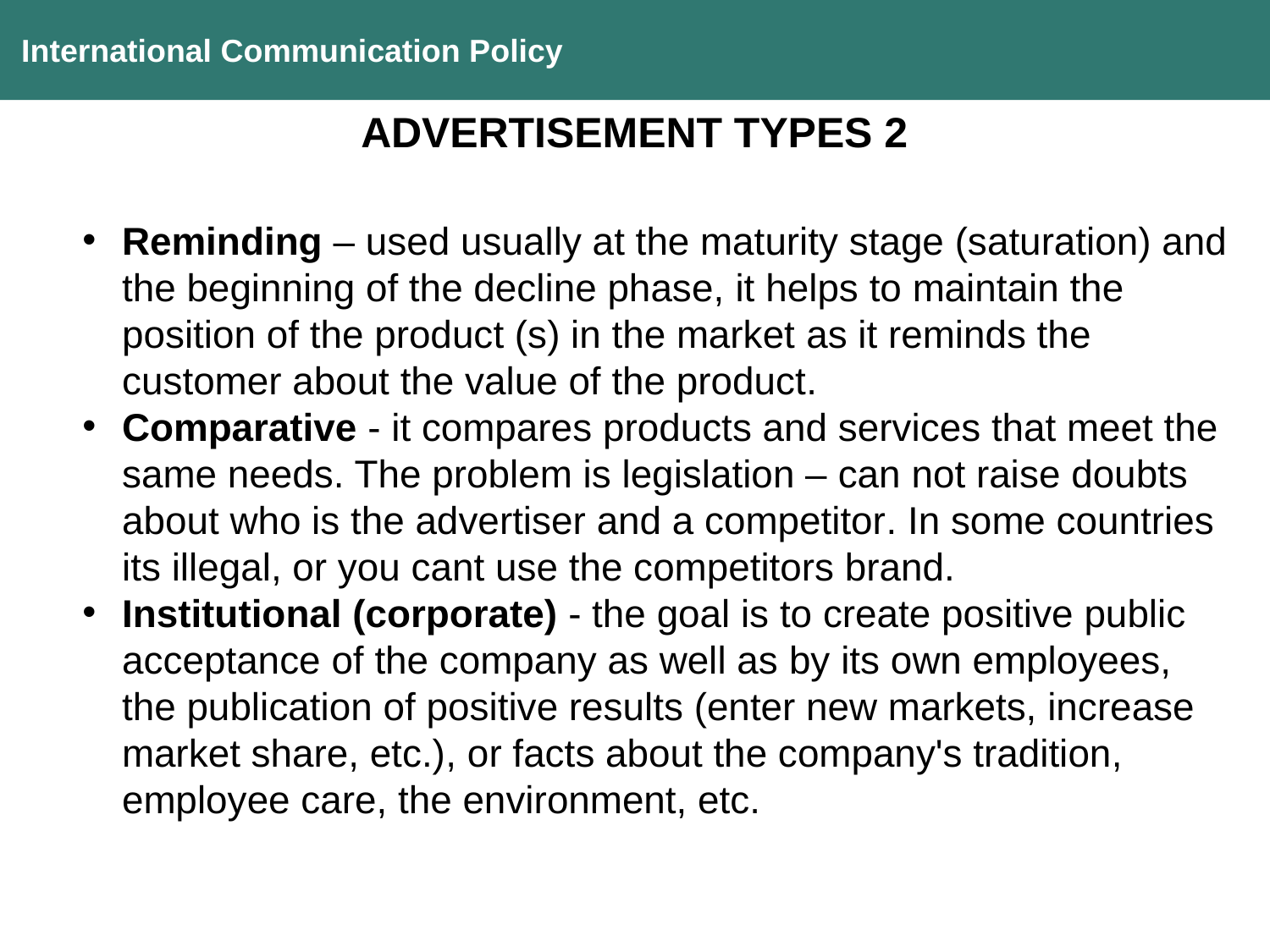

International Communication Policy
ADVERTISEMENT TYPES 2
Reminding – used usually at the maturity stage (saturation) and the beginning of the decline phase, it helps to maintain the position of the product (s) in the market as it reminds the customer about the value of the product.
Comparative - it compares products and services that meet the same needs. The problem is legislation – can not raise doubts about who is the advertiser and a competitor. In some countries its illegal, or you cant use the competitors brand.
Institutional (corporate) - the goal is to create positive public acceptance of the company as well as by its own employees, the publication of positive results (enter new markets, increase market share, etc.), or facts about the company's tradition, employee care, the environment, etc.